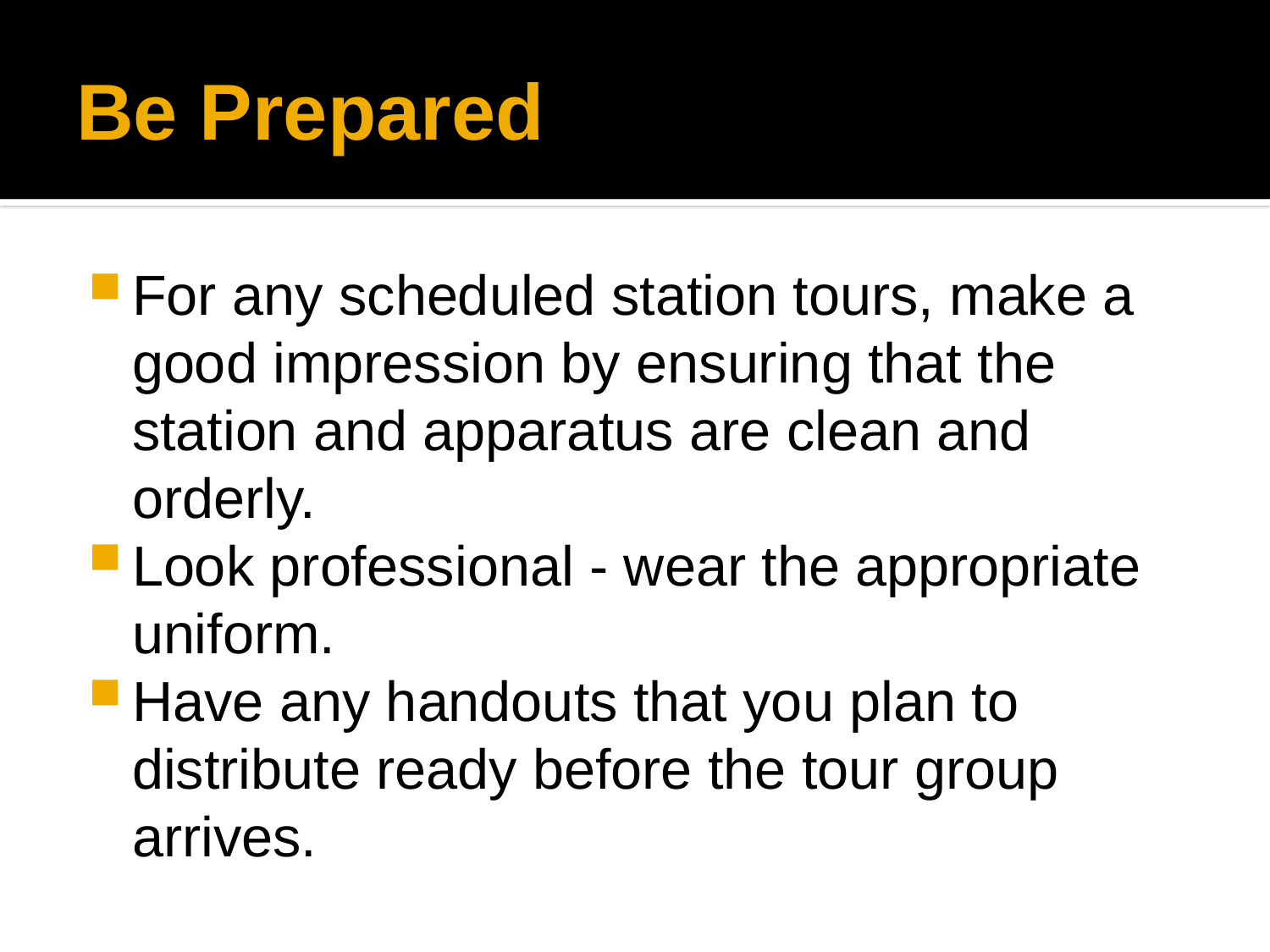

# Be Prepared
For any scheduled station tours, make a good impression by ensuring that the station and apparatus are clean and orderly.
Look professional - wear the appropriate uniform.
Have any handouts that you plan to distribute ready before the tour group arrives.